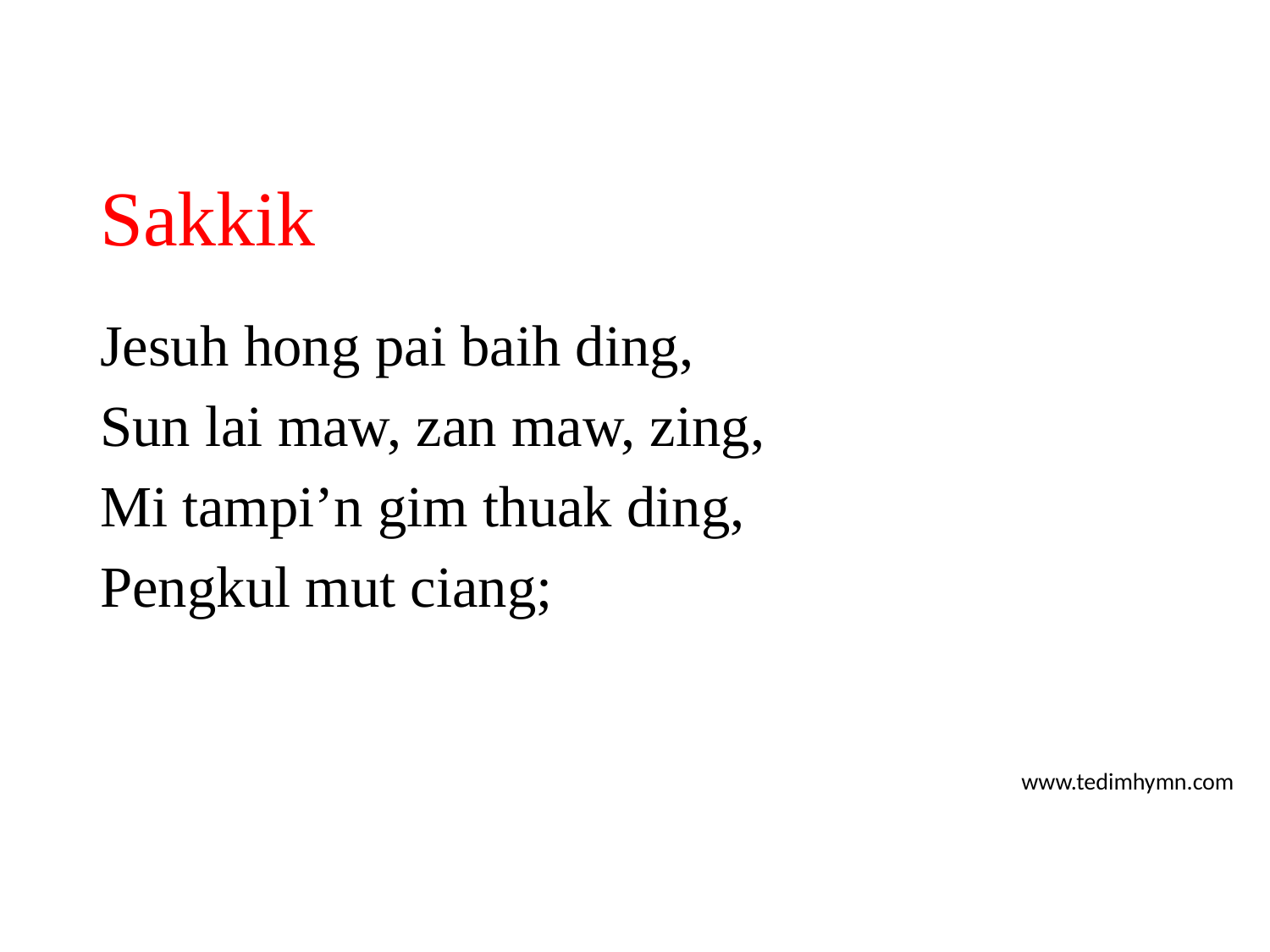

# Sakkik
Jesuh hong pai baih ding,
Sun lai maw, zan maw, zing,
Mi tampi’n gim thuak ding,
Pengkul mut ciang;
www.tedimhymn.com